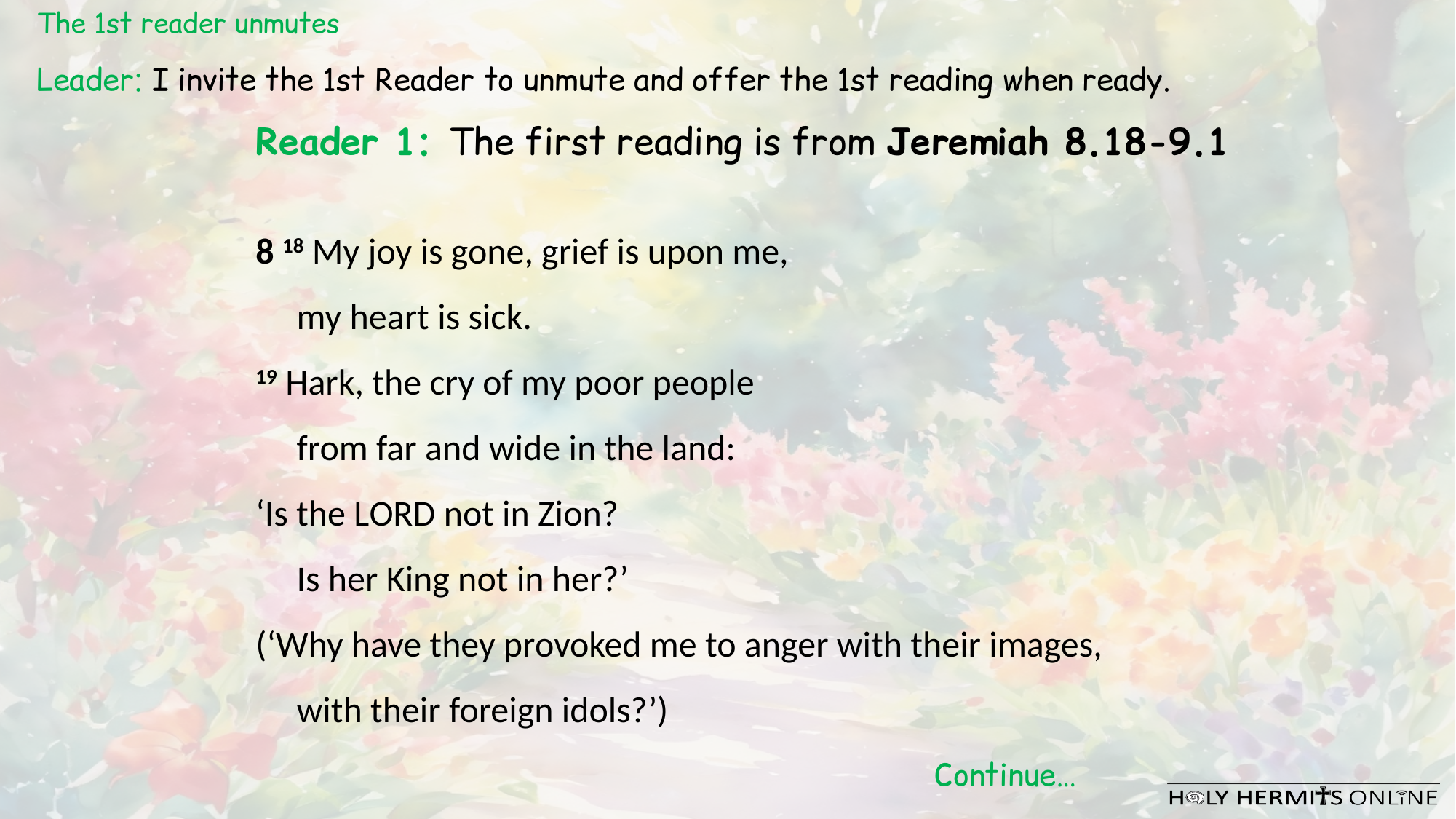

The 1st reader unmutes

Leader: I invite the 1st Reader to unmute and offer the 1st reading when ready.

Reader 1: The first reading is from Jeremiah 8.18-9.1

8 18 My joy is gone, grief is upon me,
     my heart is sick.
19 Hark, the cry of my poor people
     from far and wide in the land:
‘Is the Lord not in Zion?
     Is her King not in her?’
(‘Why have they provoked me to anger with their images,
     with their foreign idols?’)
Continue…